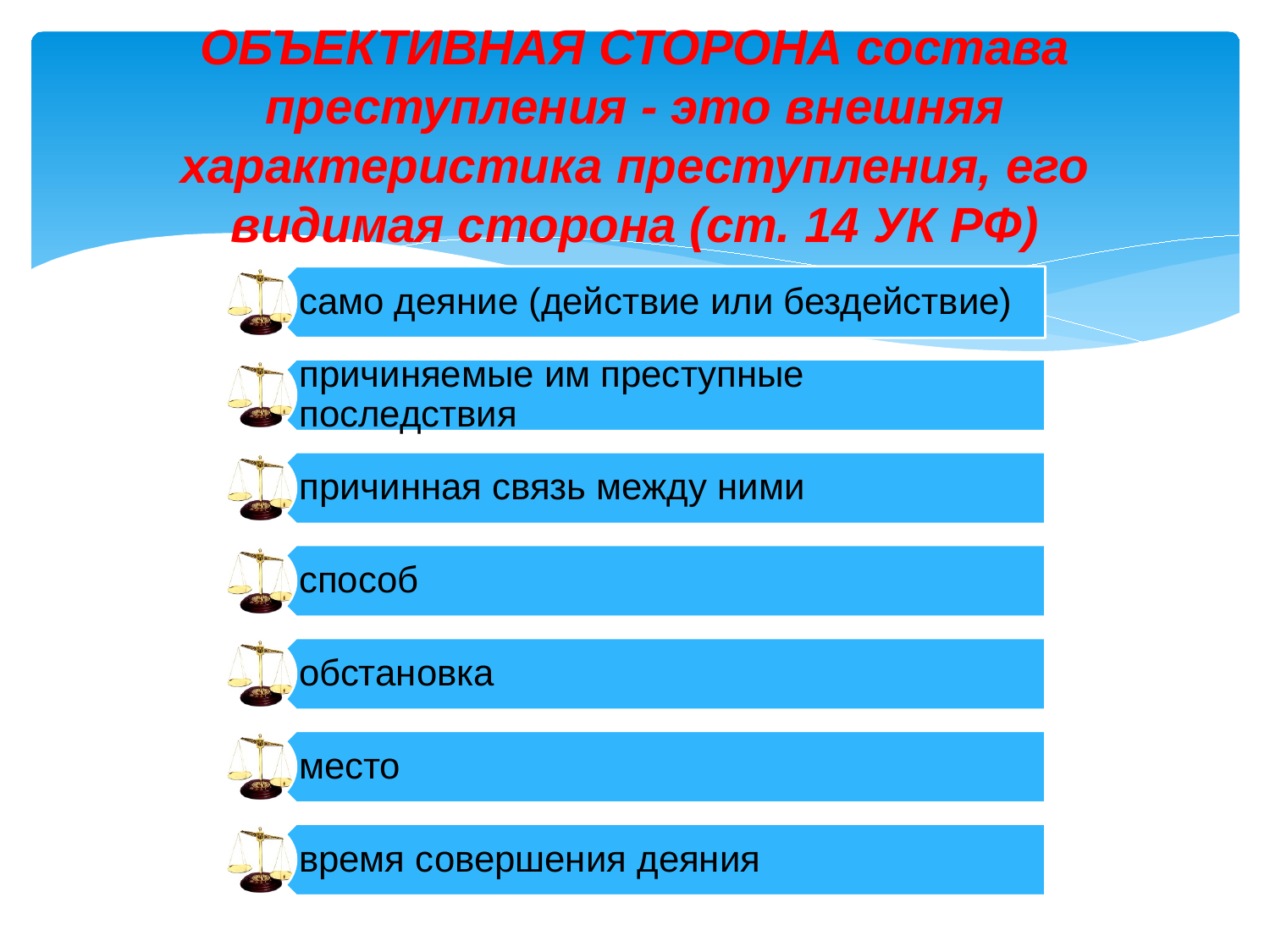

# ОБЪЕКТИВНАЯ СТОРОНА состава преступления - это внешняя характеристика преступления, его видимая сторона (ст. 14 УК РФ)
само деяние (действие или бездействие)
причиняемые им преступные последствия
причинная связь между ними
способ
обстановка
место
время совершения деяния